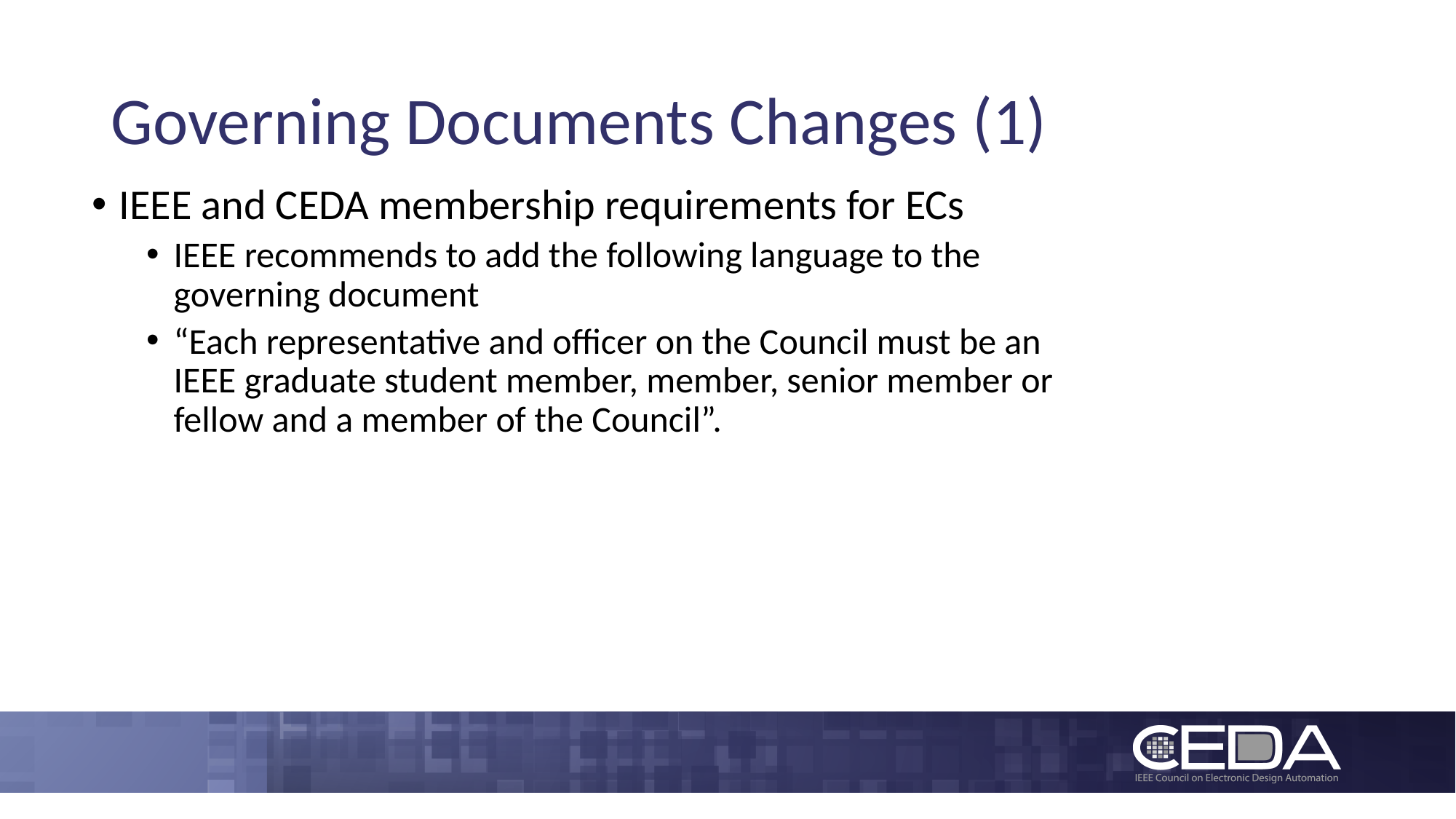

# Governing Documents Changes (1)
IEEE and CEDA membership requirements for ECs
IEEE recommends to add the following language to the governing document
“Each representative and officer on the Council must be an IEEE graduate student member, member, senior member or fellow and a member of the Council”.